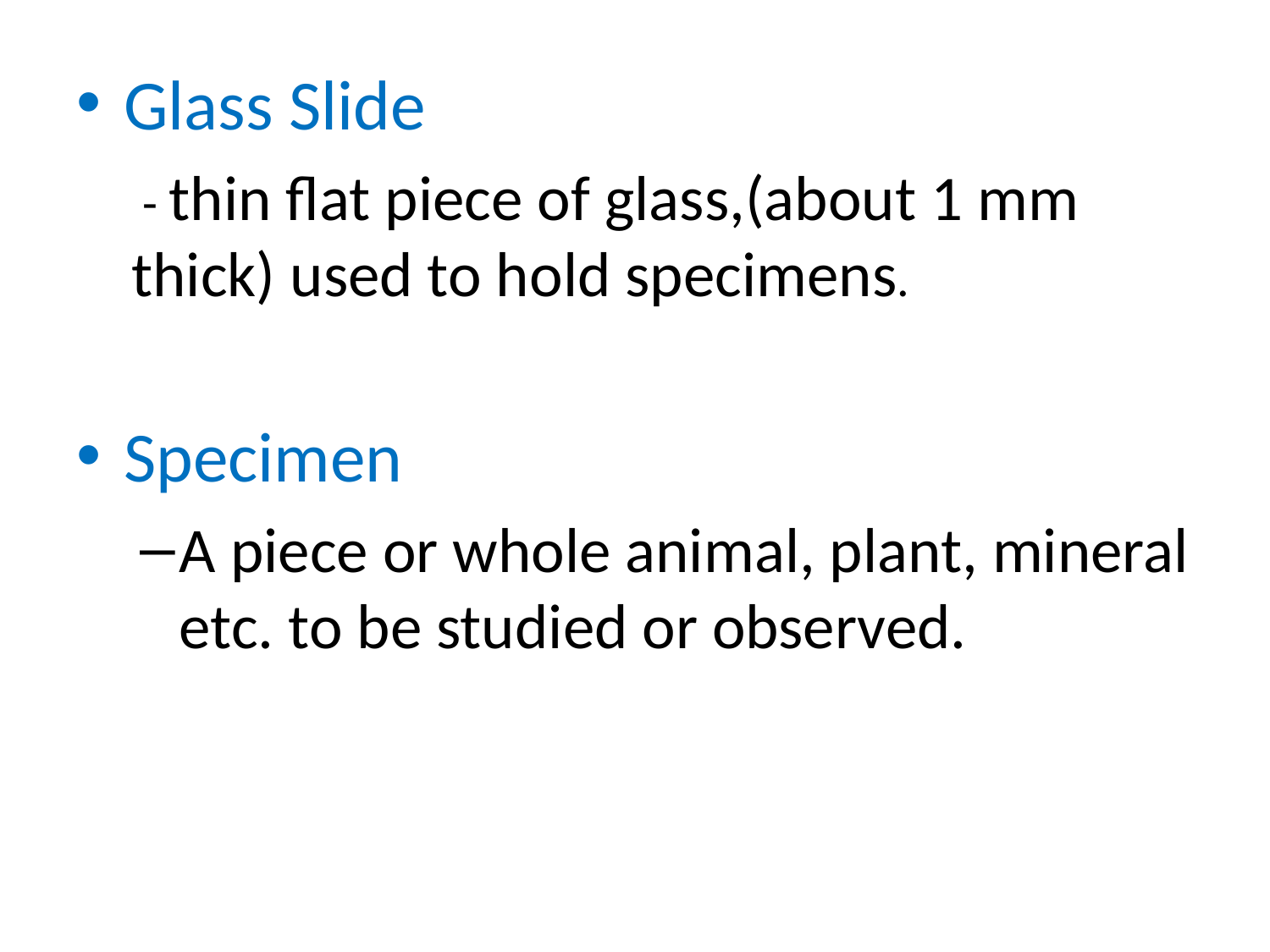

Glass Slide
 - thin flat piece of glass,(about 1 mm thick) used to hold specimens.

Specimen
A piece or whole animal, plant, mineral etc. to be studied or observed.